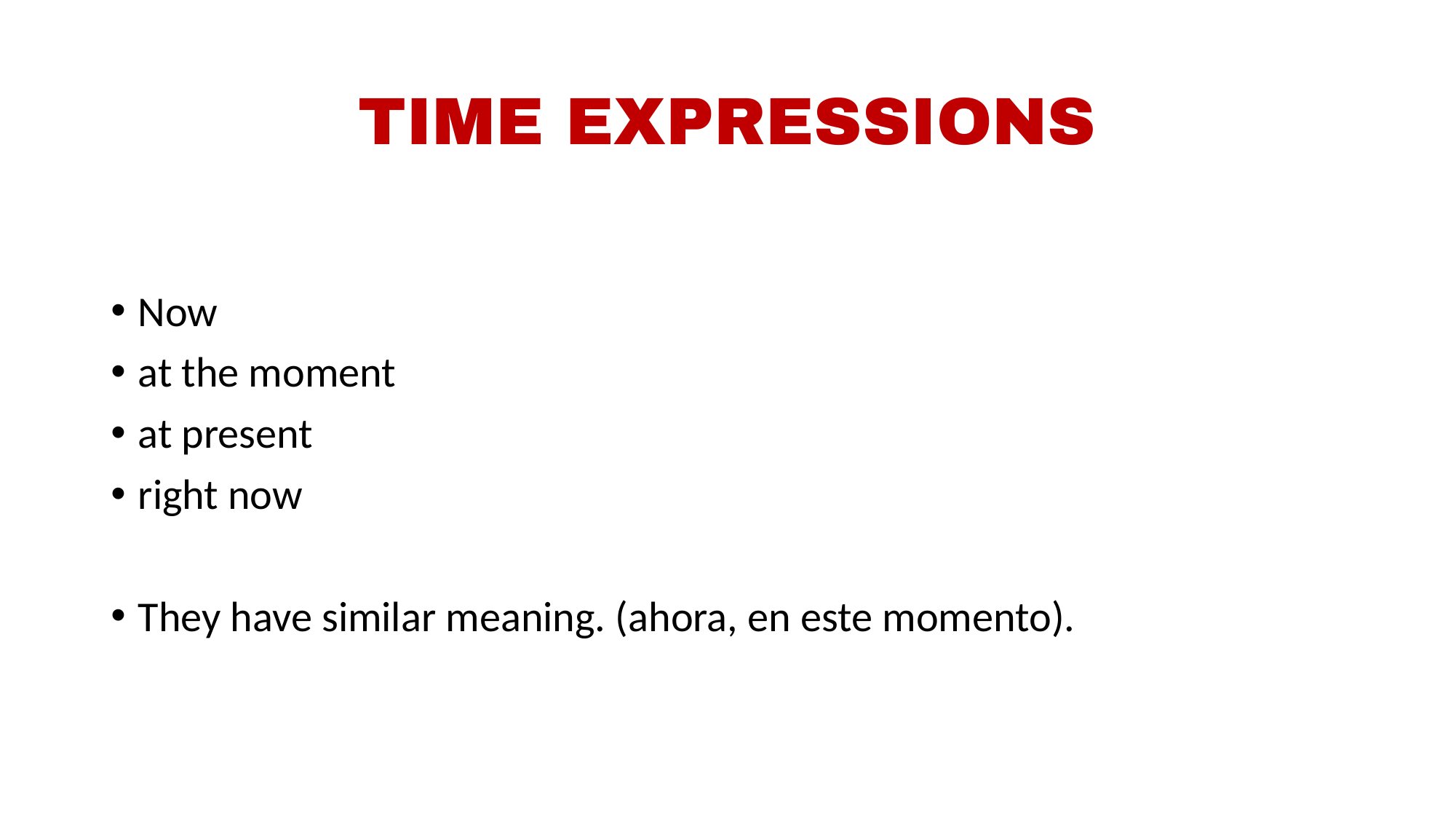

# TIME EXPRESSIONS

Now
at the moment
at present
right now

They have similar meaning. (ahora, en este momento).